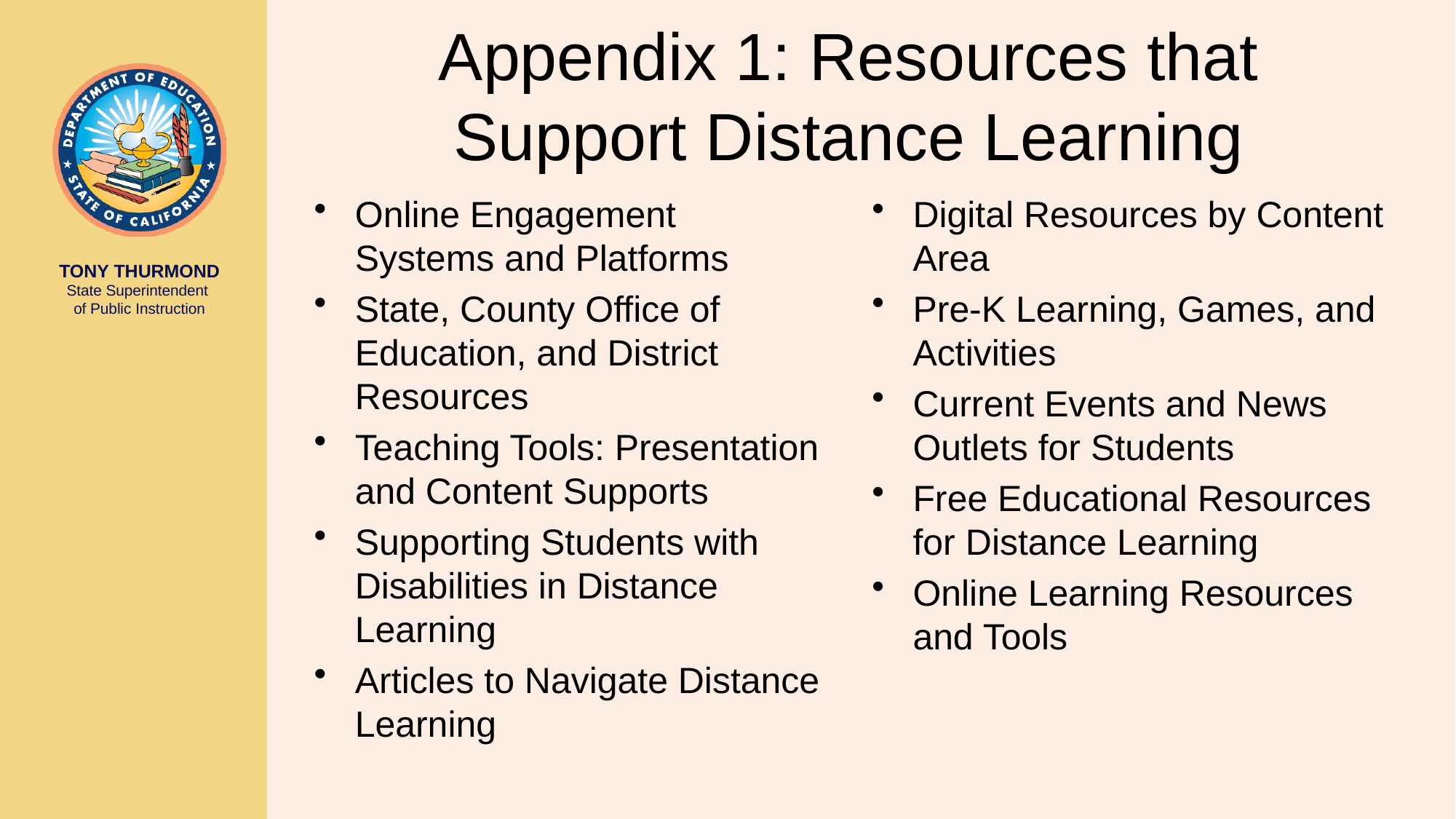

# Appendix 1: Resources that Support Distance Learning
Online Engagement Systems and Platforms
State, County Office of Education, and District Resources
Teaching Tools: Presentation and Content Supports
Supporting Students with Disabilities in Distance Learning
Articles to Navigate Distance Learning
Digital Resources by Content Area
Pre-K Learning, Games, and Activities
Current Events and News Outlets for Students
Free Educational Resources for Distance Learning
Online Learning Resources and Tools